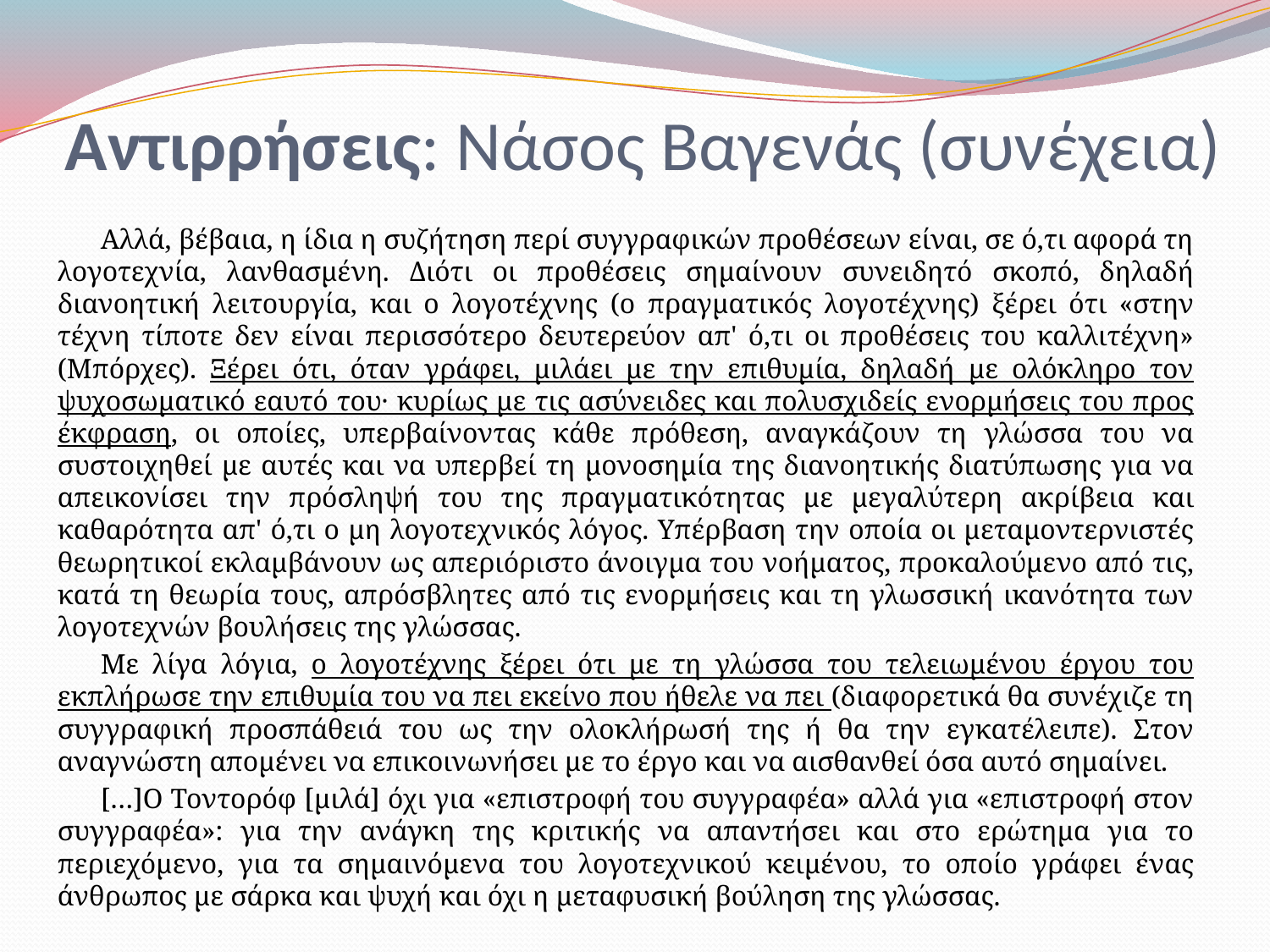

# Αντιρρήσεις: Νάσος Βαγενάς (συνέχεια)
Αλλά, βέβαια, η ίδια η συζήτηση περί συγγραφικών προθέσεων είναι, σε ό,τι αφορά τη λογοτεχνία, λανθασμένη. Διότι οι προθέσεις σημαίνουν συνειδητό σκοπό, δηλαδή διανοητική λειτουργία, και ο λογοτέχνης (ο πραγματικός λογοτέχνης) ξέρει ότι «στην τέχνη τίποτε δεν είναι περισσότερο δευτερεύον απ' ό,τι οι προθέσεις του καλλιτέχνη» (Μπόρχες). Ξέρει ότι, όταν γράφει, μιλάει με την επιθυμία, δηλαδή με ολόκληρο τον ψυχοσωματικό εαυτό του· κυρίως με τις ασύνειδες και πολυσχιδείς ενορμήσεις του προς έκφραση, οι οποίες, υπερβαίνοντας κάθε πρόθεση, αναγκάζουν τη γλώσσα του να συστοιχηθεί με αυτές και να υπερβεί τη μονοσημία της διανοητικής διατύπωσης για να απεικονίσει την πρόσληψή του της πραγματικότητας με μεγαλύτερη ακρίβεια και καθαρότητα απ' ό,τι ο μη λογοτεχνικός λόγος. Υπέρβαση την οποία οι μεταμοντερνιστές θεωρητικοί εκλαμβάνουν ως απεριόριστο άνοιγμα του νοήματος, προκαλούμενο από τις, κατά τη θεωρία τους, απρόσβλητες από τις ενορμήσεις και τη γλωσσική ικανότητα των λογοτεχνών βουλήσεις της γλώσσας.
Με λίγα λόγια, ο λογοτέχνης ξέρει ότι με τη γλώσσα του τελειωμένου έργου του εκπλήρωσε την επιθυμία του να πει εκείνο που ήθελε να πει (διαφορετικά θα συνέχιζε τη συγγραφική προσπάθειά του ως την ολοκλήρωσή της ή θα την εγκατέλειπε). Στον αναγνώστη απομένει να επικοινωνήσει με το έργο και να αισθανθεί όσα αυτό σημαίνει.
[…]Ο Τοντορόφ [μιλά] όχι για «επιστροφή του συγγραφέα» αλλά για «επιστροφή στον συγγραφέα»: για την ανάγκη της κριτικής να απαντήσει και στο ερώτημα για το περιεχόμενο, για τα σημαινόμενα του λογοτεχνικού κειμένου, το οποίο γράφει ένας άνθρωπος με σάρκα και ψυχή και όχι η μεταφυσική βούληση της γλώσσας.